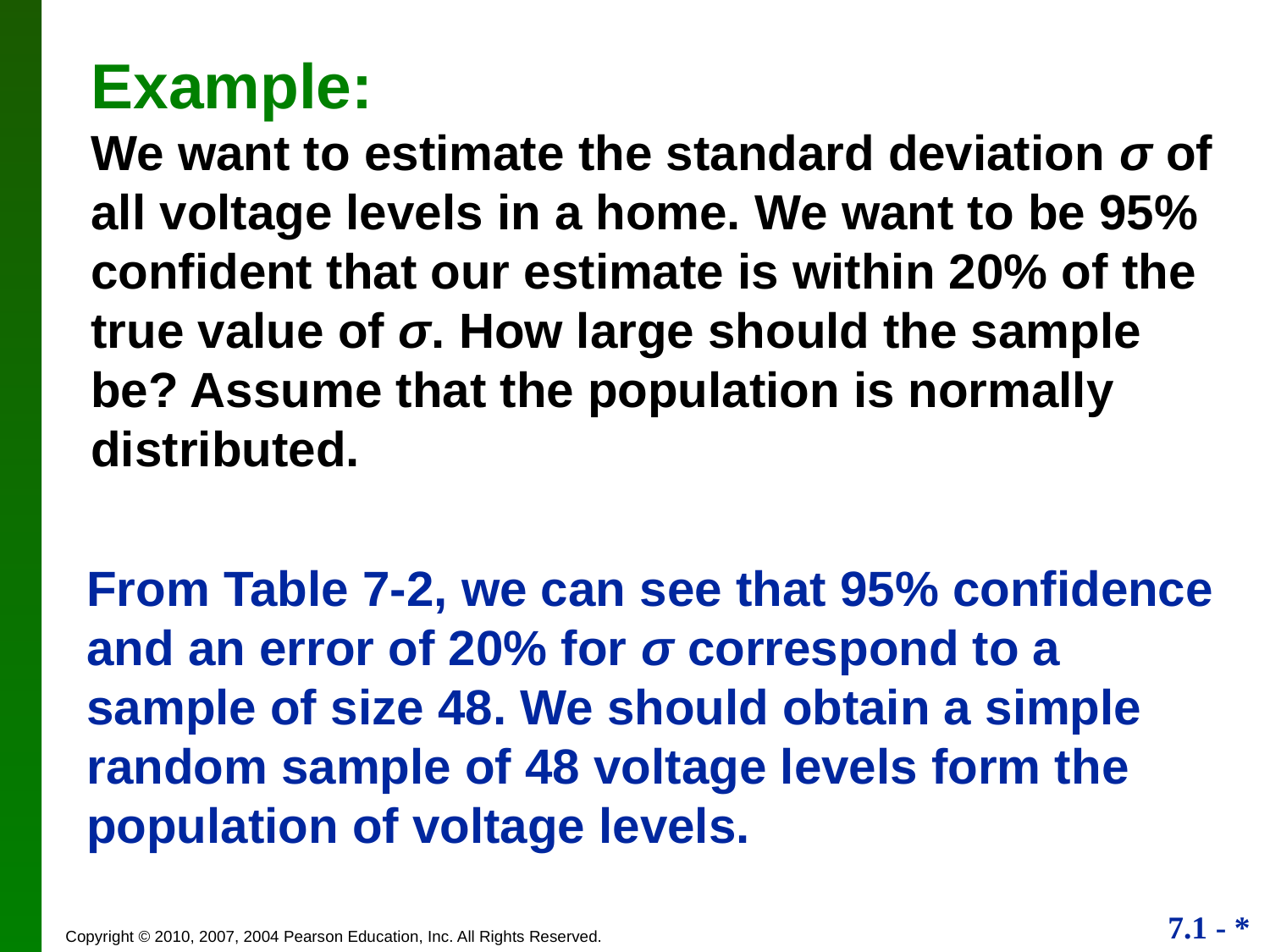

# Example: We want to estimate the standard deviation σ of all voltage levels in a home. We want to be 95% confident that our estimate is within 20% of the true value of σ. How large should the sample be? Assume that the population is normally distributed.
From Table 7-2, we can see that 95% confidence and an error of 20% for σ correspond to a sample of size 48. We should obtain a simple random sample of 48 voltage levels form the population of voltage levels.